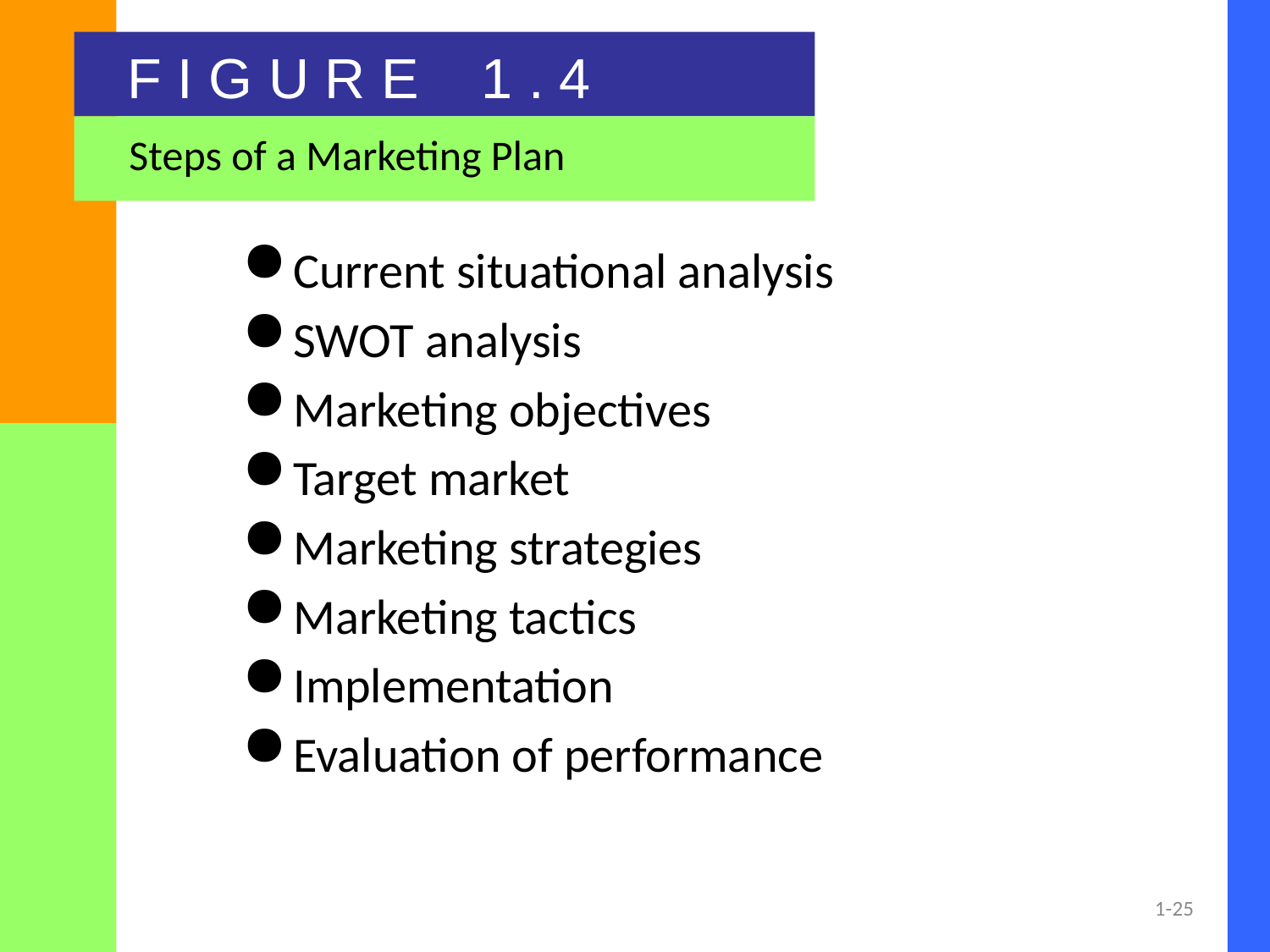

F I G U R E    1 . 4

# Steps of a Marketing Plan
Current situational analysis
SWOT analysis
Marketing objectives
Target market
Marketing strategies
Marketing tactics
Implementation
Evaluation of performance

1-25